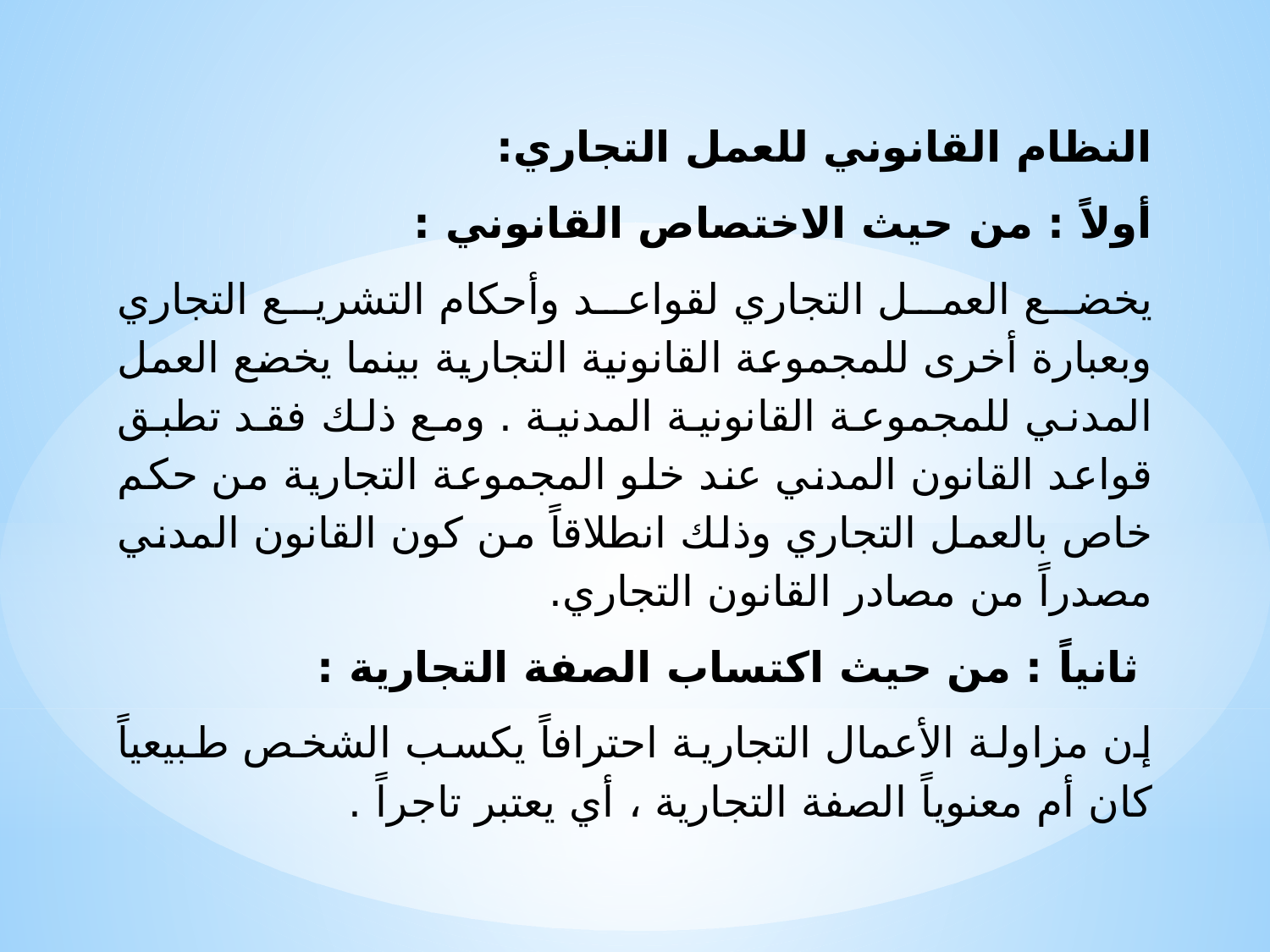

النظام القانوني للعمل التجاري:
أولاً : من حيث الاختصاص القانوني :
يخضع العمل التجاري لقواعد وأحكام التشريع التجاري وبعبارة أخرى للمجموعة القانونية التجارية بينما يخضع العمل المدني للمجموعة القانونية المدنية . ومع ذلك فقد تطبق قواعد القانون المدني عند خلو المجموعة التجارية من حكم خاص بالعمل التجاري وذلك انطلاقاً من كون القانون المدني مصدراً من مصادر القانون التجاري.
 ثانياً : من حيث اكتساب الصفة التجارية :
إن مزاولة الأعمال التجارية احترافاً يكسب الشخص طبيعياً كان أم معنوياً الصفة التجارية ، أي يعتبر تاجراً .